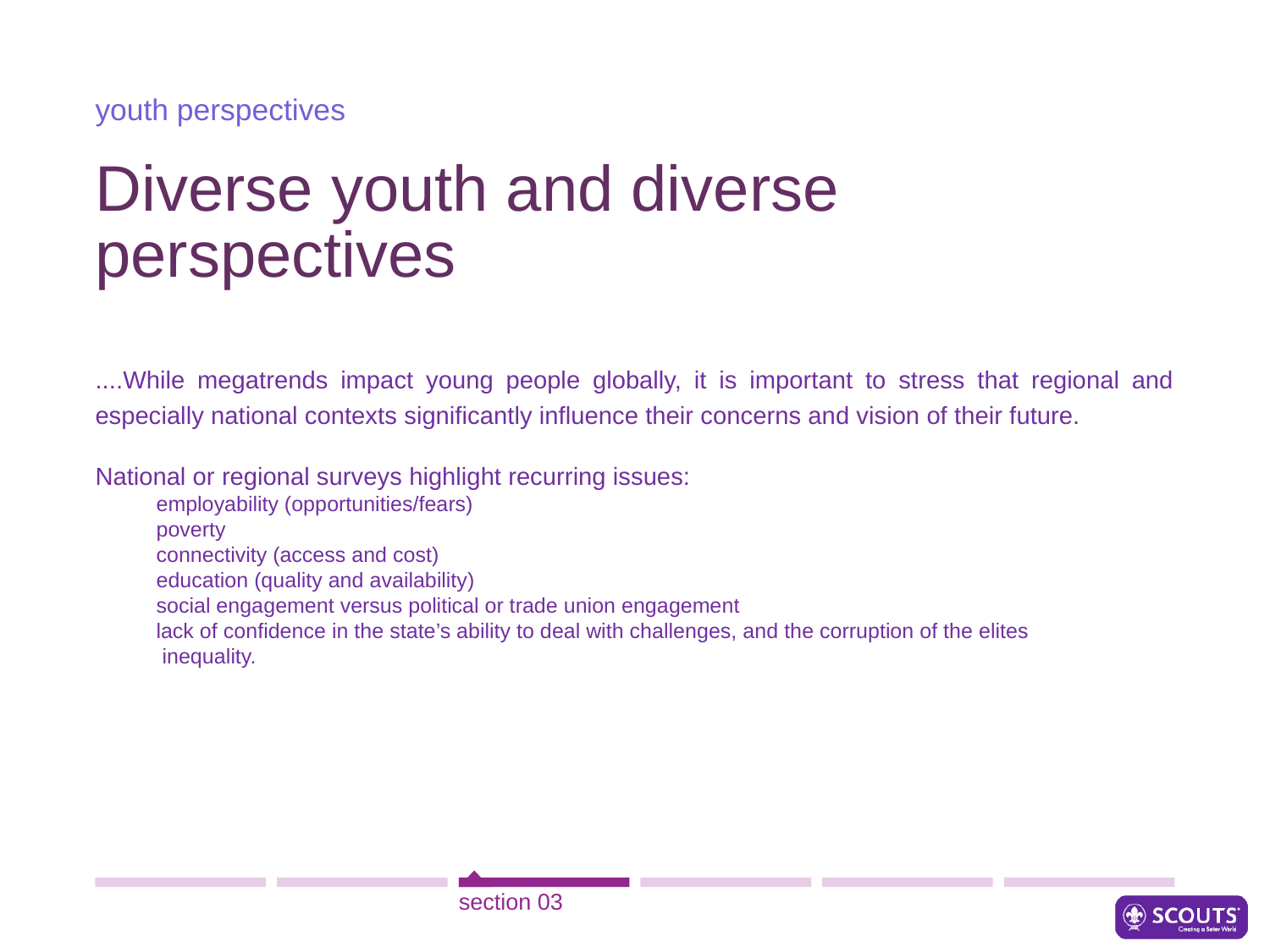

youth perspectives
# Diverse youth and diverse perspectives
....While megatrends impact young people globally, it is important to stress that regional and especially national contexts significantly influence their concerns and vision of their future.
National or regional surveys highlight recurring issues:
employability (opportunities/fears)
poverty
connectivity (access and cost)
education (quality and availability)
social engagement versus political or trade union engagement
lack of confidence in the state’s ability to deal with challenges, and the corruption of the elites
 inequality.

section 03